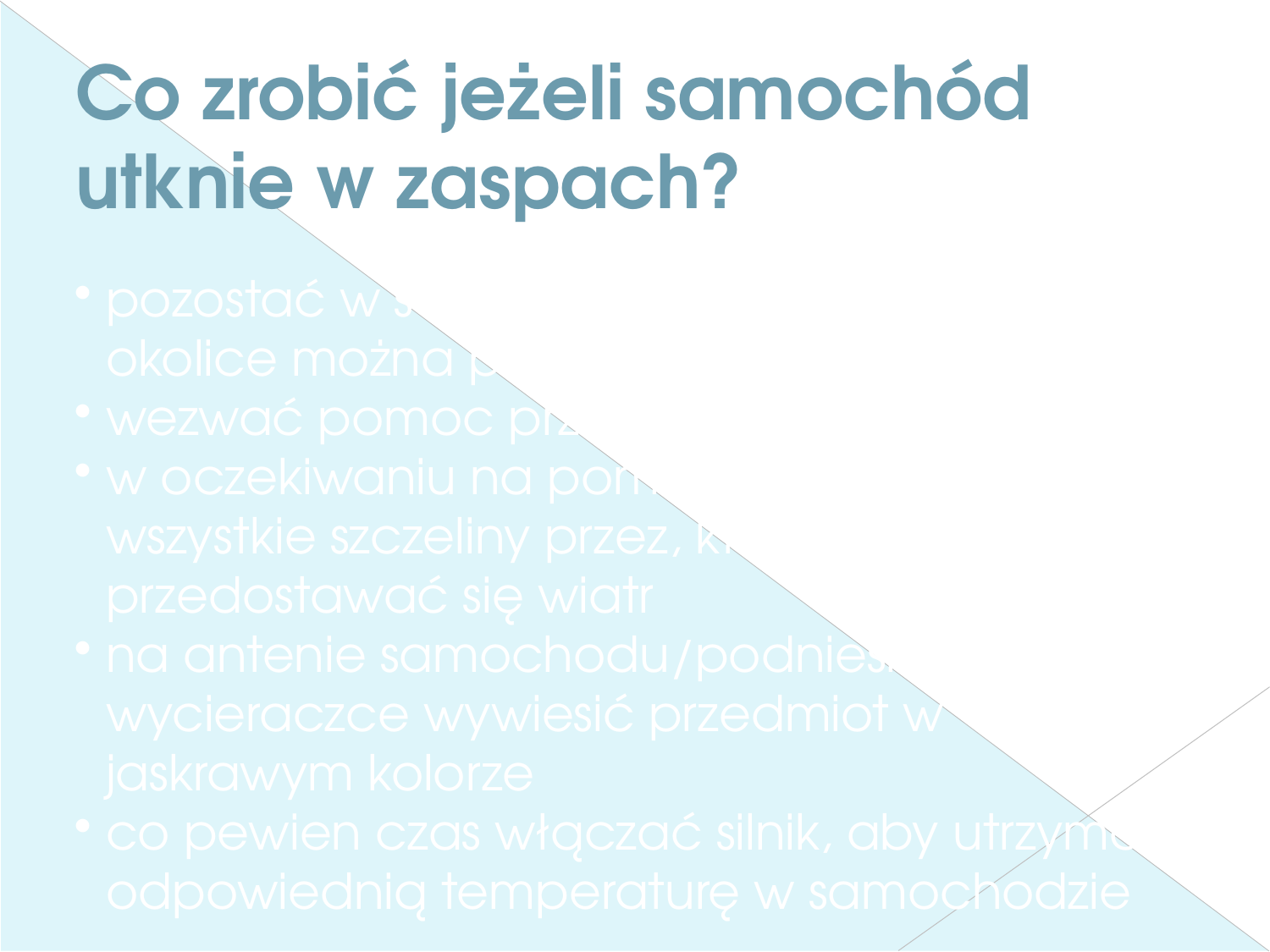

Co zrobić jeżeli samochód utknie w zaspach?
pozostać w samochodzie, jeżeli znamy okolice można poszukać pomocy
wezwać pomoc przez telefon
w oczekiwaniu na pomoc pozatykać wszystkie szczeliny przez, które może przedostawać się wiatr
na antenie samochodu/podniesionej wycieraczce wywiesić przedmiot w jaskrawym kolorze
co pewien czas włączać silnik, aby utrzymać odpowiednią temperaturę w samochodzie